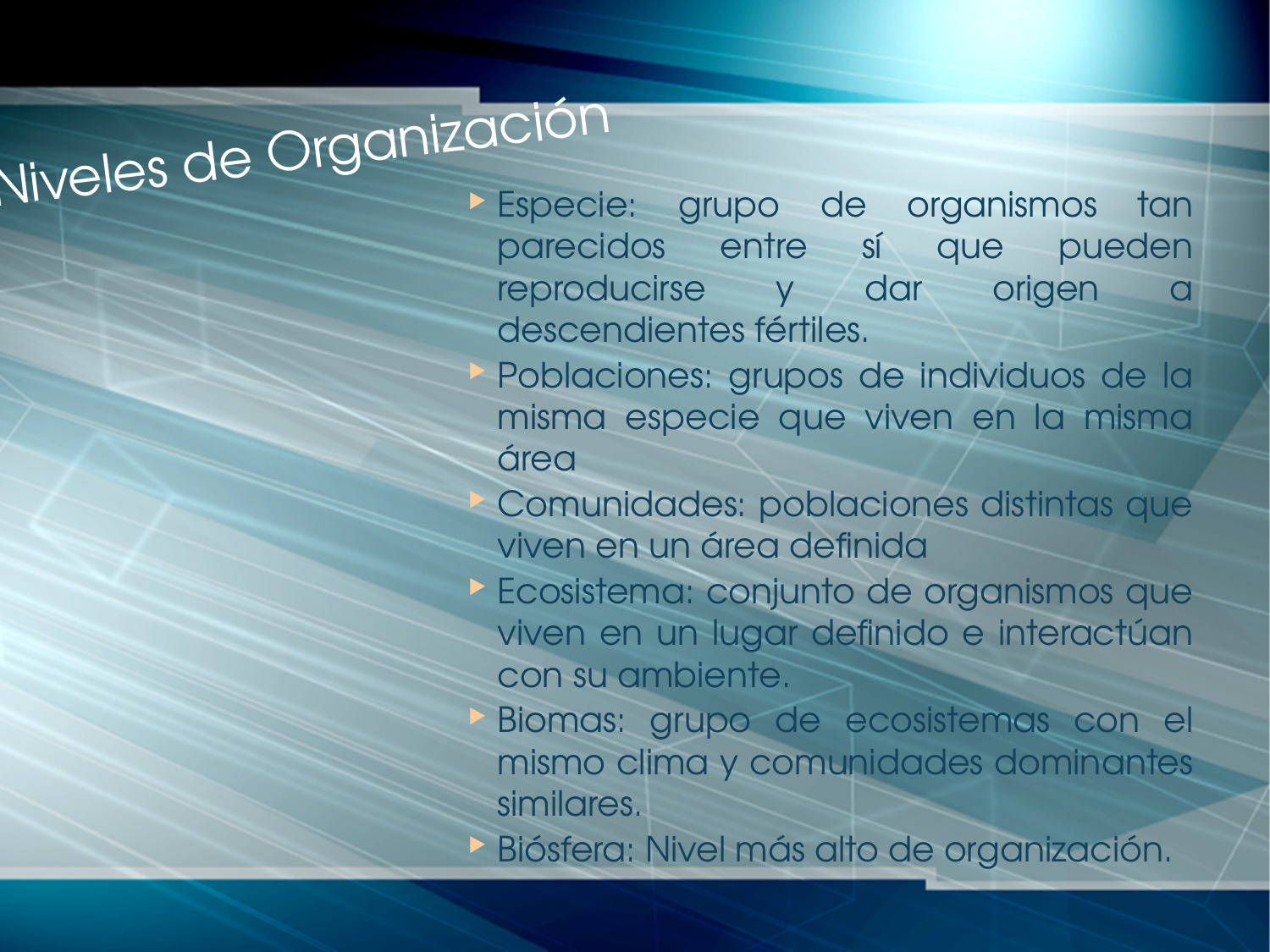

# Niveles de Organización
Especie: grupo de organismos tan parecidos entre sí que pueden reproducirse y dar origen a descendientes fértiles.
Poblaciones: grupos de individuos de la misma especie que viven en la misma área
Comunidades: poblaciones distintas que viven en un área definida
Ecosistema: conjunto de organismos que viven en un lugar definido e interactúan con su ambiente.
Biomas: grupo de ecosistemas con el mismo clima y comunidades dominantes similares.
Biósfera: Nivel más alto de organización.